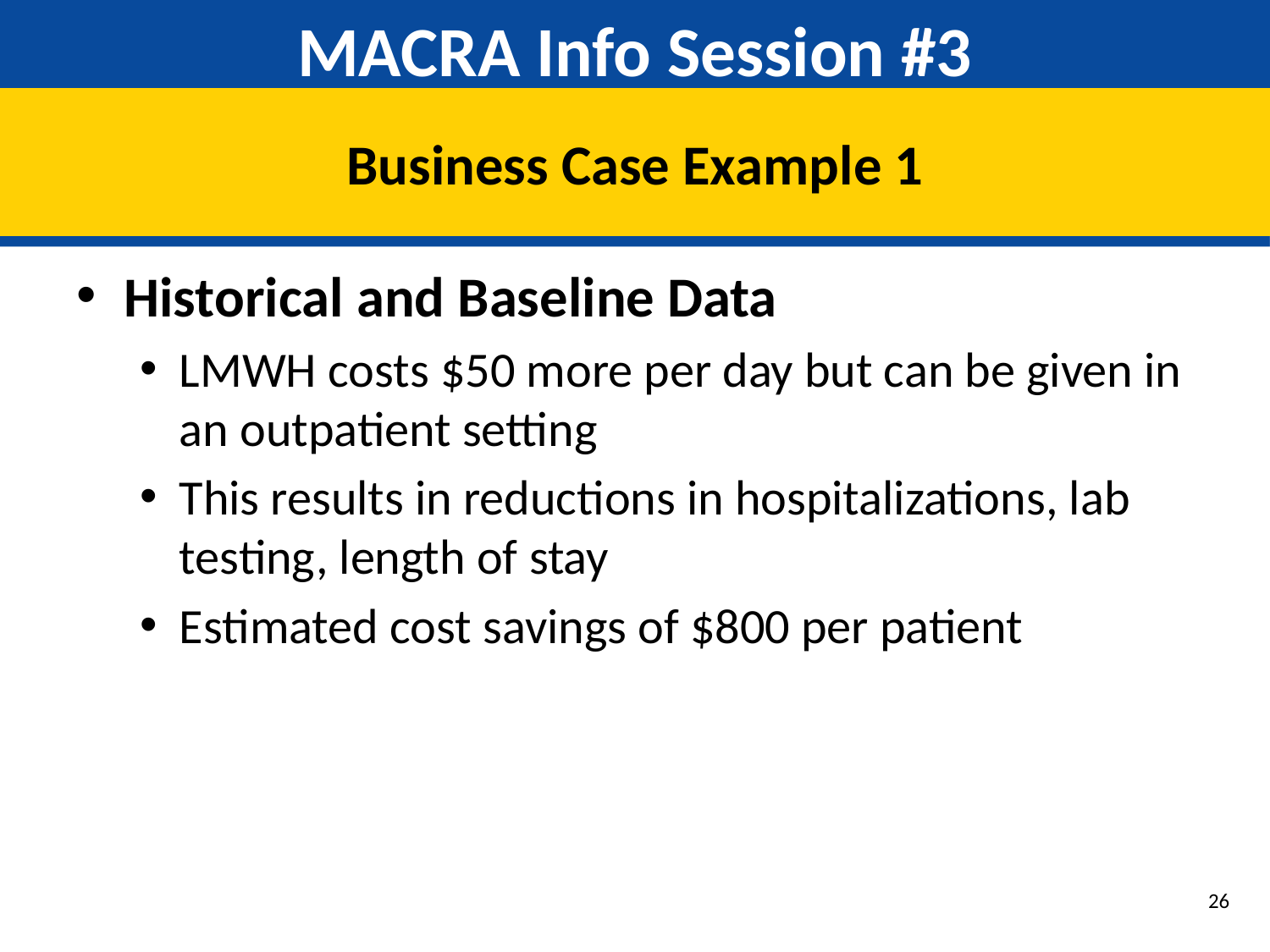

# MACRA Info Session #3
Business Case Example 1

Historical and Baseline Data
LMWH costs $50 more per day but can be given in an outpatient setting
This results in reductions in hospitalizations, lab testing, length of stay
Estimated cost savings of $800 per patient